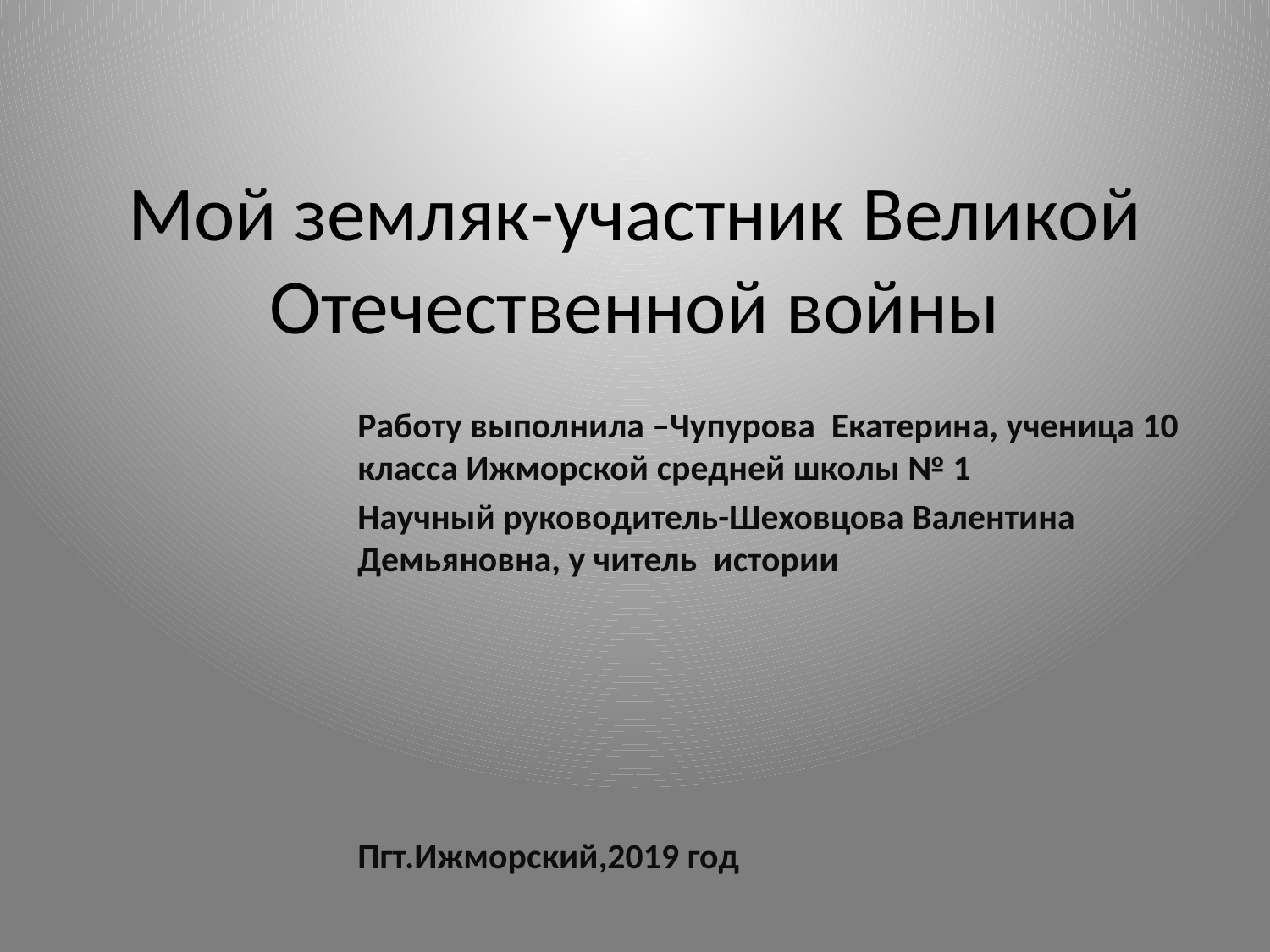

# Мой земляк-участник Великой Отечественной войны
Работу выполнила –Чупурова  Екатерина, ученица 10 класса Ижморской средней школы № 1
Научный руководитель-Шеховцова Валентина Демьяновна, у читель  истории

Пгт.Ижморский,2019 год